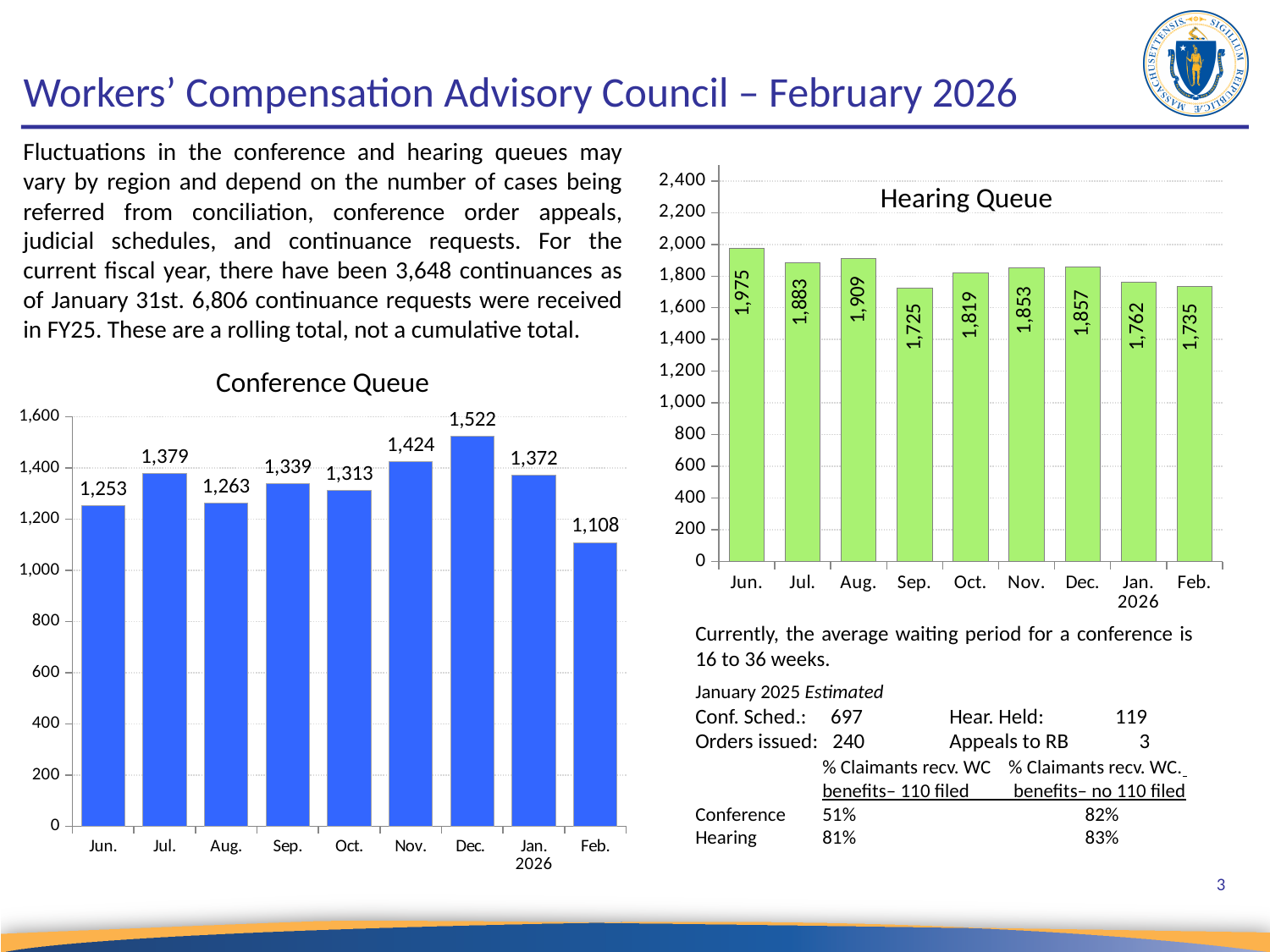

# Workers’ Compensation Advisory Council – February 2026
Fluctuations in the conference and hearing queues may vary by region and depend on the number of cases being referred from conciliation, conference order appeals, judicial schedules, and continuance requests. For the current fiscal year, there have been 3,648 continuances as of January 31st. 6,806 continuance requests were received in FY25. These are a rolling total, not a cumulative total.

### Chart

| Category | Hearing Queue |
|---|---|
| Jun. | 1975.0 |
| Jul. | 1883.0 |
| Aug. | 1909.0 |
| Sep. | 1725.0 |
| Oct. | 1819.0 |
| Nov. | 1853.0 |
| Dec. | 1857.0 |
| Jan. 2026 | 1762.0 |
| Feb. | 1735.0 |
Hearing Queue

### Chart

| Category | Conference Queue |
|---|---|
| Jun. | 1253.0 |
| Jul. | 1379.0 |
| Aug. | 1263.0 |
| Sep. | 1339.0 |
| Oct. | 1313.0 |
| Nov. | 1424.0 |
| Dec.  | 1522.0 |
| Jan. 2026 | 1372.0 |
| Feb. | 1108.0 |
Conference Queue
Currently, the average waiting period for a conference is 16 to 36 weeks.

January 2025 Estimated
Conf. Sched.:     697	Hear. Held:	        119
Orders issued:   240	Appeals to RB	             3
	% Claimants recv. WC    % Claimants recv. WC.
	benefits– 110 filed          benefits– no 110 filed
Conference 	51%		  82%
Hearing	81%		  83%

3